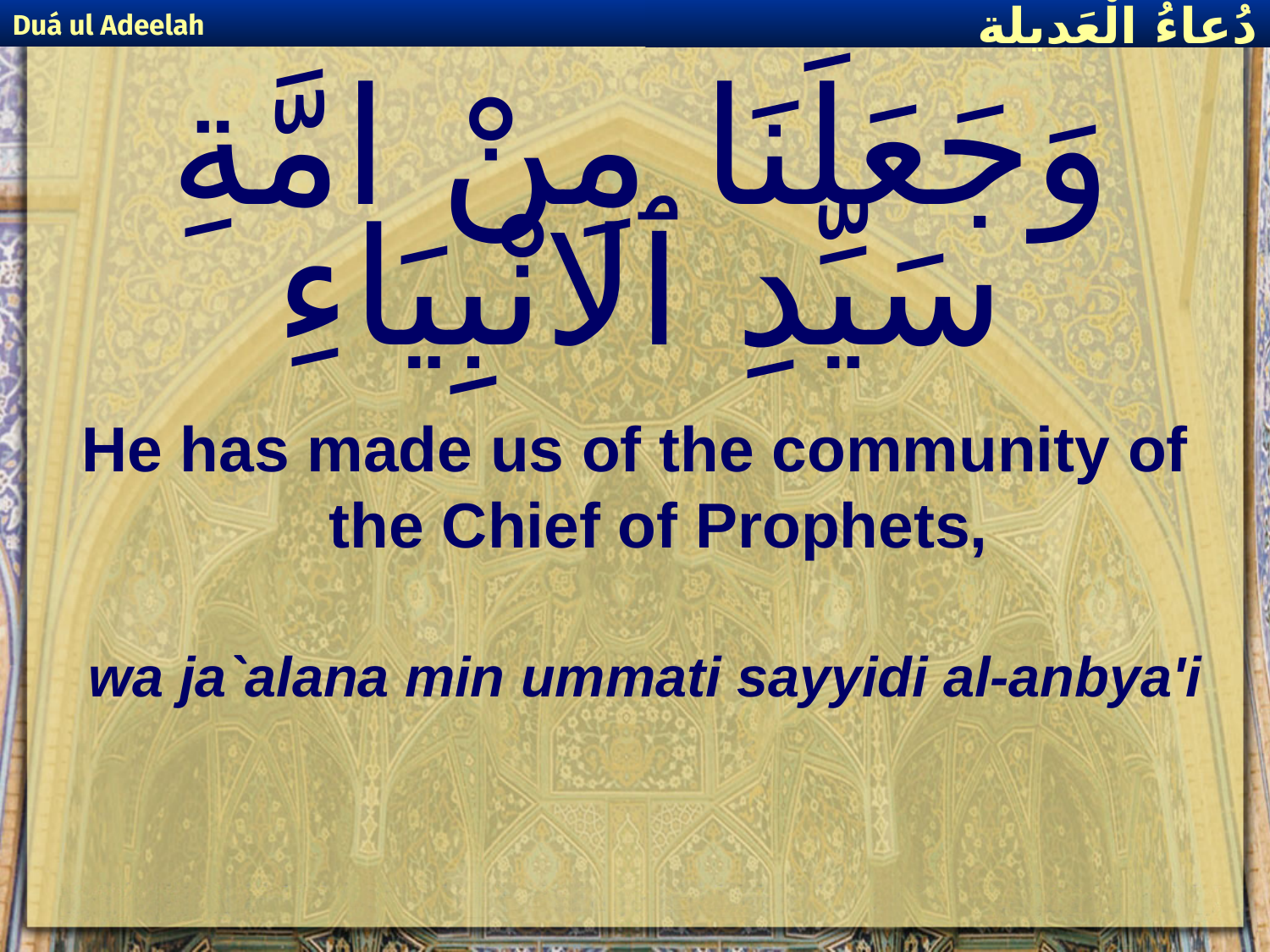

Duá ul Adeelah
دُعاءُ الْعَديلة
# وَجَعَلَنَا مِنْ امَّةِ سَيِّدِ ٱلانْبِيَاءِ
He has made us of the community of the Chief of Prophets,
wa ja`alana min ummati sayyidi al-anbya'i